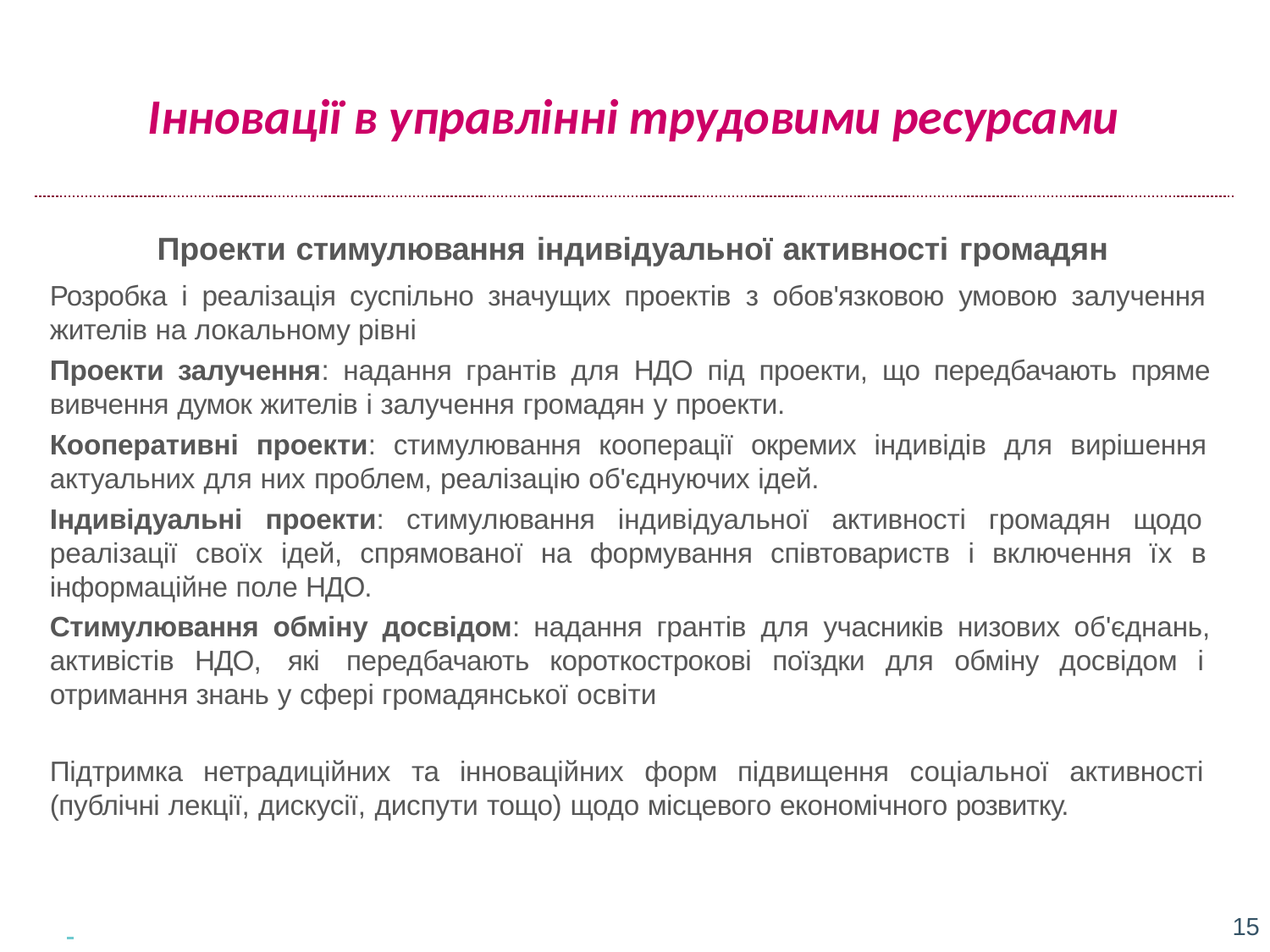

# Інновації в управлінні трудовими ресурсами

Проекти стимулювання індивідуальної активності громадян
Розробка і реалізація суспільно значущих проектів з обов'язковою умовою залучення
жителів на локальному рівні
Проекти залучення: надання грантів для НДО під проекти, що передбачають пряме  вивчення думок жителів і залучення громадян у проекти.
Кооперативні проекти: стимулювання кооперації окремих індивідів для вирішення  актуальних для них проблем, реалізацію об'єднуючих ідей.
Індивідуальні проекти: стимулювання індивідуальної активності громадян щодо  реалізації своїх ідей, спрямованої на формування співтовариств і включення їх в  інформаційне поле НДО.
Стимулювання обміну досвідом: надання грантів для учасників низових об'єднань,  активістів НДО, які передбачають короткострокові поїздки для обміну досвідом і  отримання знань у сфері громадянської освіти

Підтримка нетрадиційних та інноваційних форм підвищення соціальної активності  (публічні лекції, дискусії, диспути тощо) щодо місцевого економічного розвитку.
 		15